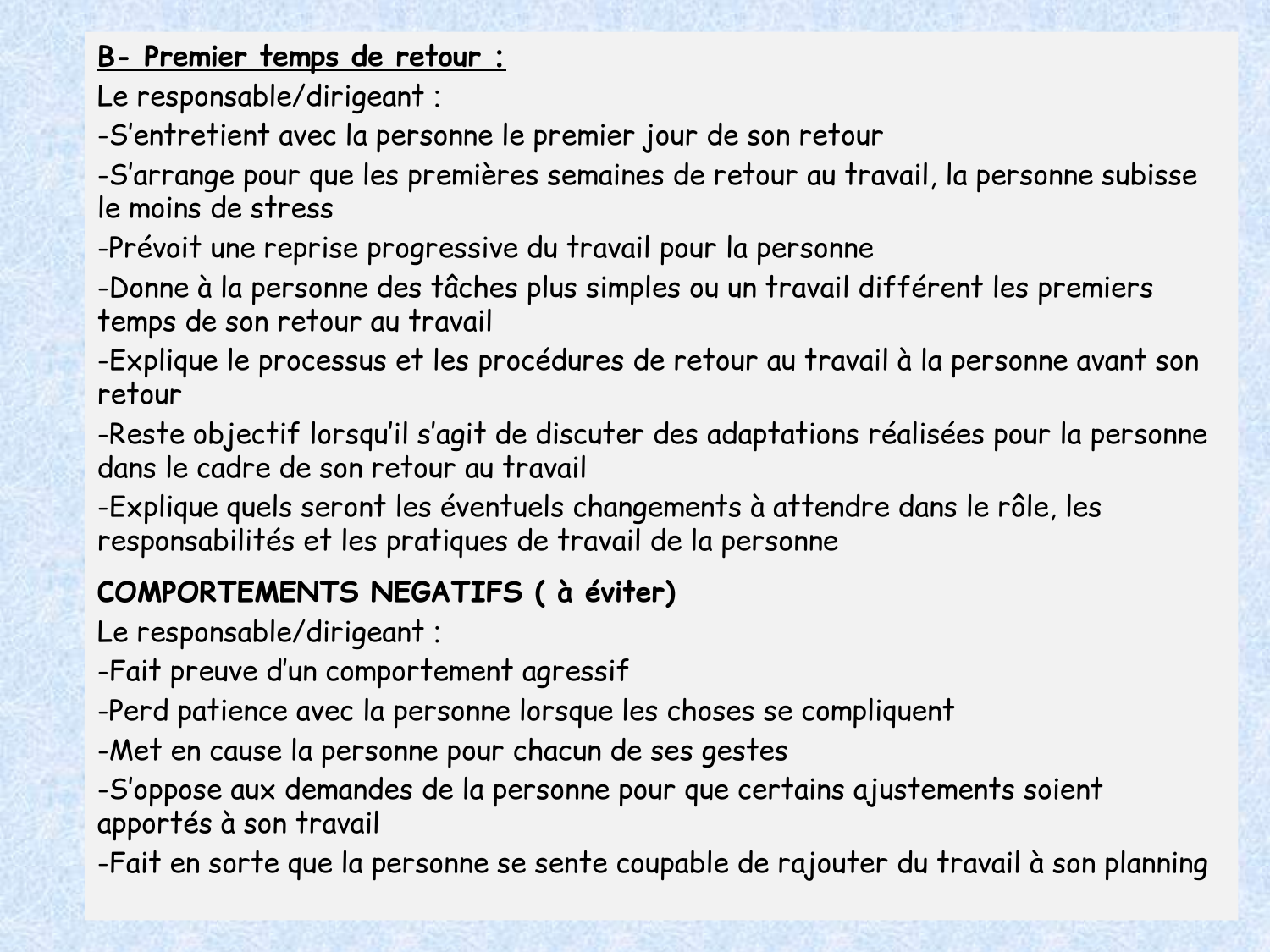

B- Premier temps de retour :
Le responsable/dirigeant :
-S’entretient avec la personne le premier jour de son retour
-S’arrange pour que les premières semaines de retour au travail, la personne subisse le moins de stress
-Prévoit une reprise progressive du travail pour la personne
-Donne à la personne des tâches plus simples ou un travail différent les premiers temps de son retour au travail
-Explique le processus et les procédures de retour au travail à la personne avant son retour
-Reste objectif lorsqu’il s’agit de discuter des adaptations réalisées pour la personne dans le cadre de son retour au travail
-Explique quels seront les éventuels changements à attendre dans le rôle, les responsabilités et les pratiques de travail de la personne

COMPORTEMENTS NEGATIFS ( à éviter)
Le responsable/dirigeant :
-Fait preuve d’un comportement agressif
-Perd patience avec la personne lorsque les choses se compliquent
-Met en cause la personne pour chacun de ses gestes
-S’oppose aux demandes de la personne pour que certains ajustements soient apportés à son travail
-Fait en sorte que la personne se sente coupable de rajouter du travail à son planning